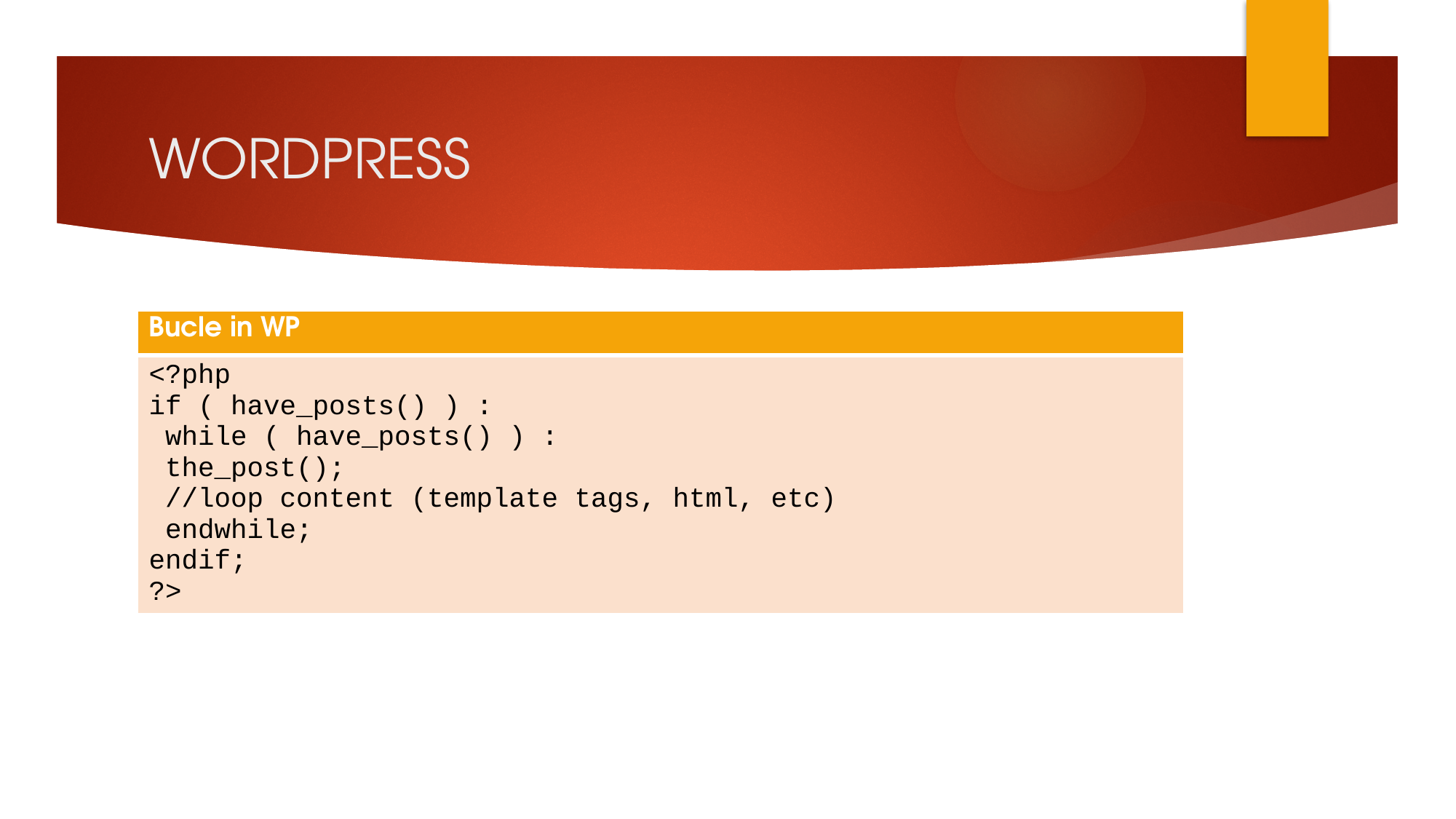

# WORDPRESS
| Bucle in WP |
| --- |
| <?php if ( have\_posts() ) : while ( have\_posts() ) : the\_post(); //loop content (template tags, html, etc) endwhile; endif; ?> |